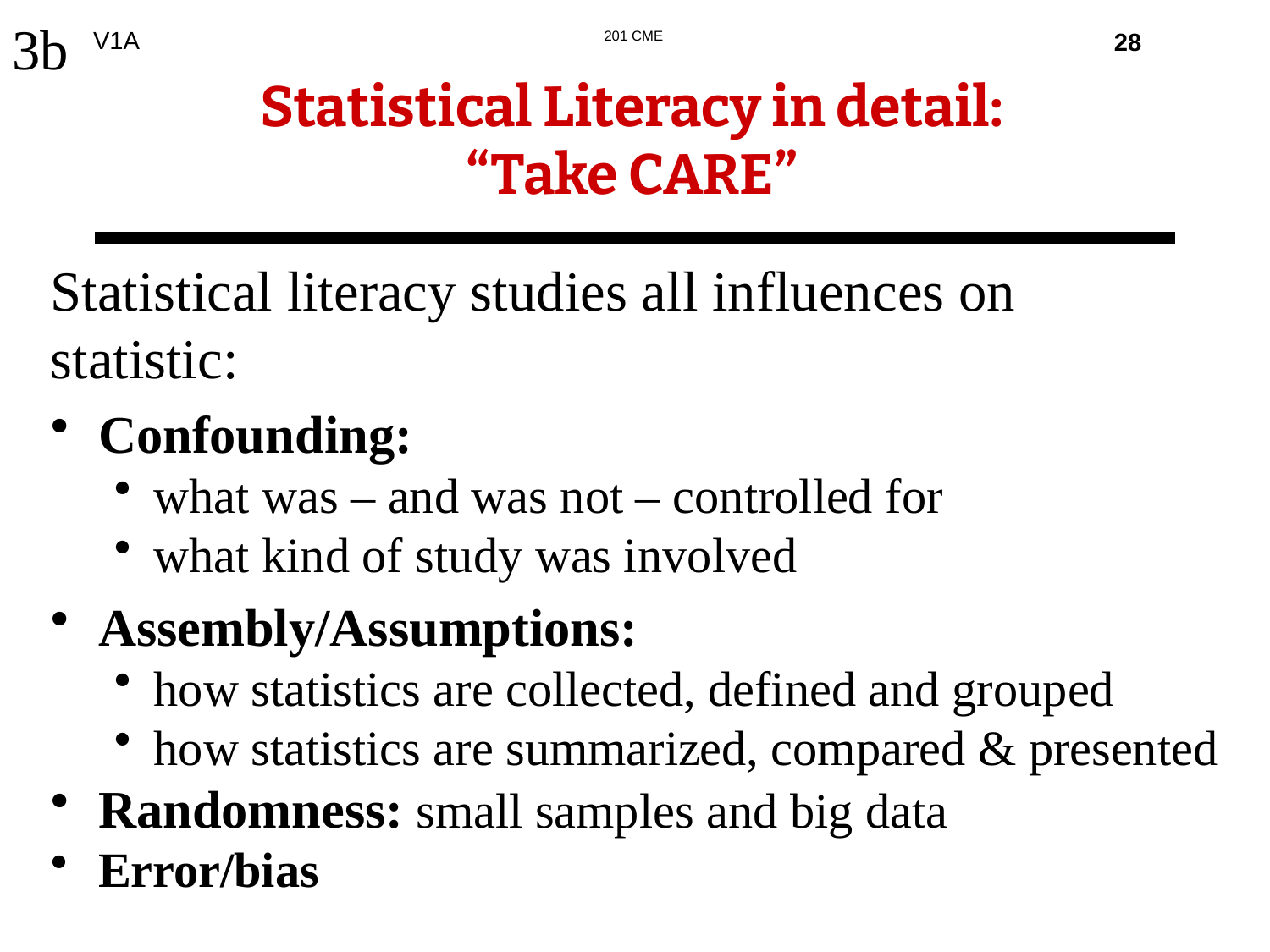

3b
28
# Statistical Literacy in detail: “Take CARE”
Statistical literacy studies all influences on statistic:
Confounding:
what was – and was not – controlled for
what kind of study was involved
Assembly/Assumptions:
how statistics are collected, defined and grouped
how statistics are summarized, compared & presented
Randomness: small samples and big data
Error/bias